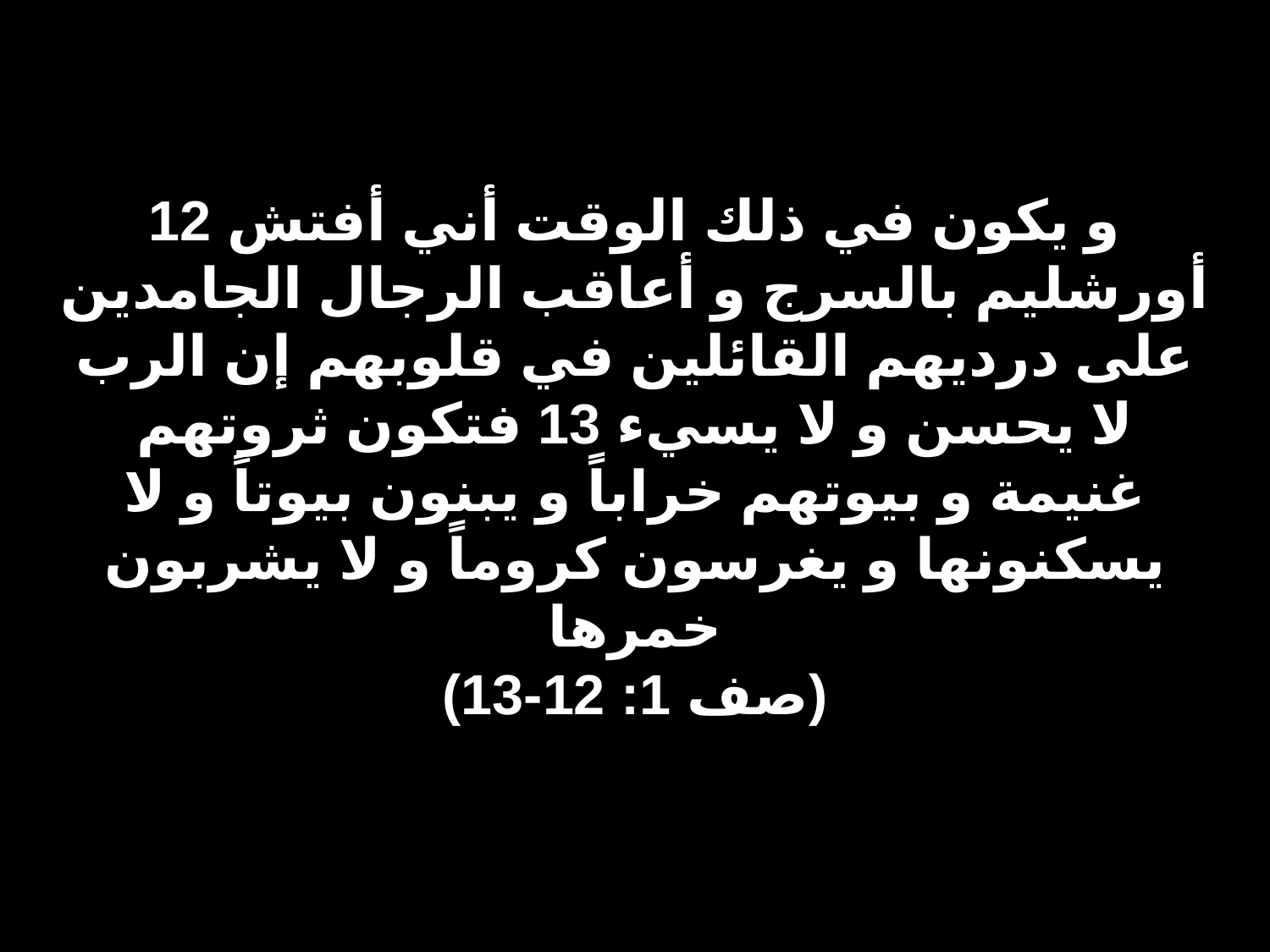

# 12 و يكون في ذلك الوقت أني أفتش أورشليم بالسرج و أعاقب الرجال الجامدين على درديهم القائلين في قلوبهم إن الرب لا يحسن و لا يسيء 13 فتكون ثروتهم غنيمة و بيوتهم خراباً و يبنون بيوتاً و لا يسكنونها و يغرسون كروماً و لا يشربون خمرها (صف 1: 12-13)